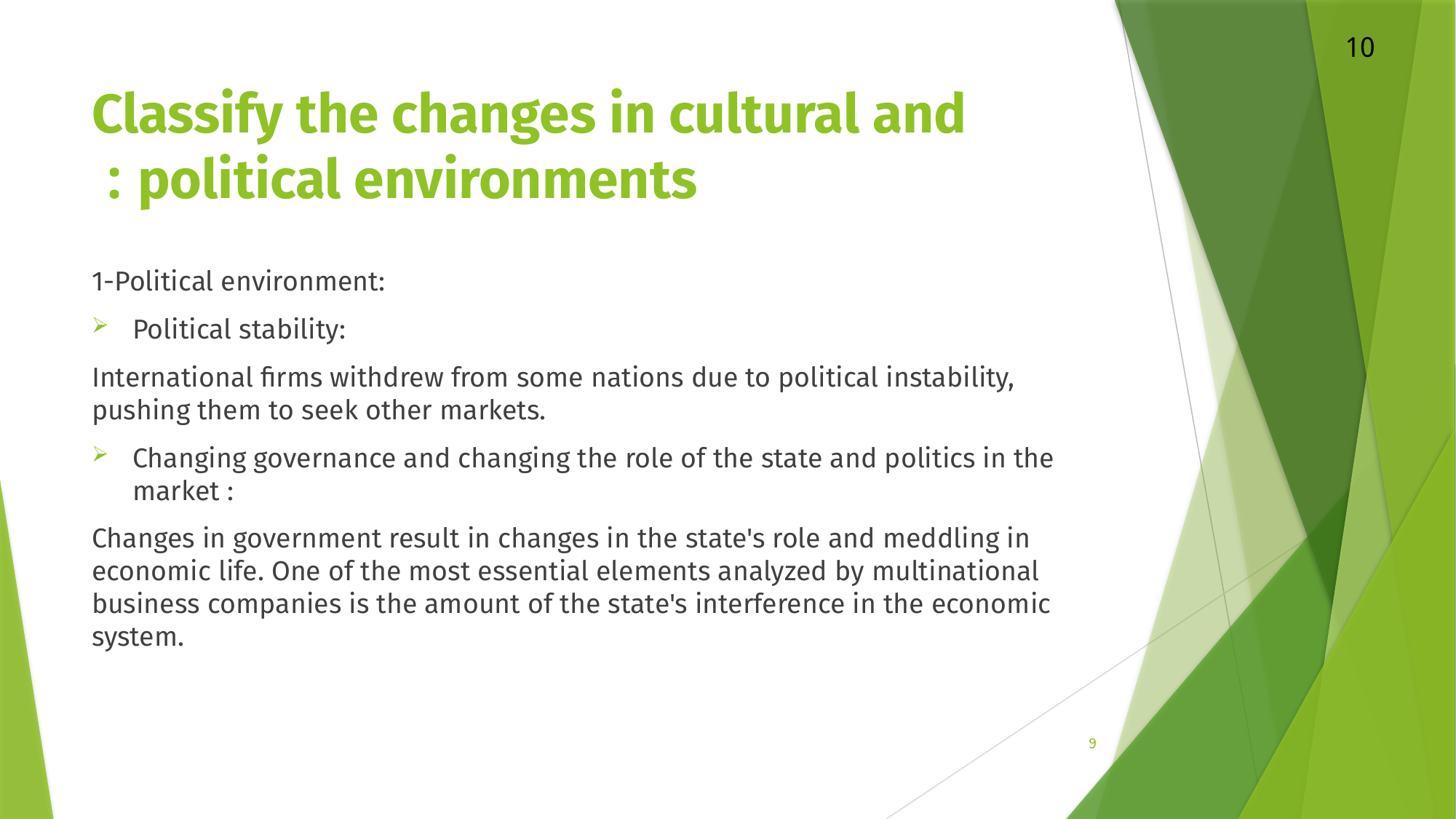

10
# Classify the changes in cultural and political environments :
1-Political environment:
Political stability:
International firms withdrew from some nations due to political instability, pushing them to seek other markets.
Changing governance and changing the role of the state and politics in the market :
Changes in government result in changes in the state's role and meddling in economic life. One of the most essential elements analyzed by multinational business companies is the amount of the state's interference in the economic system.
9